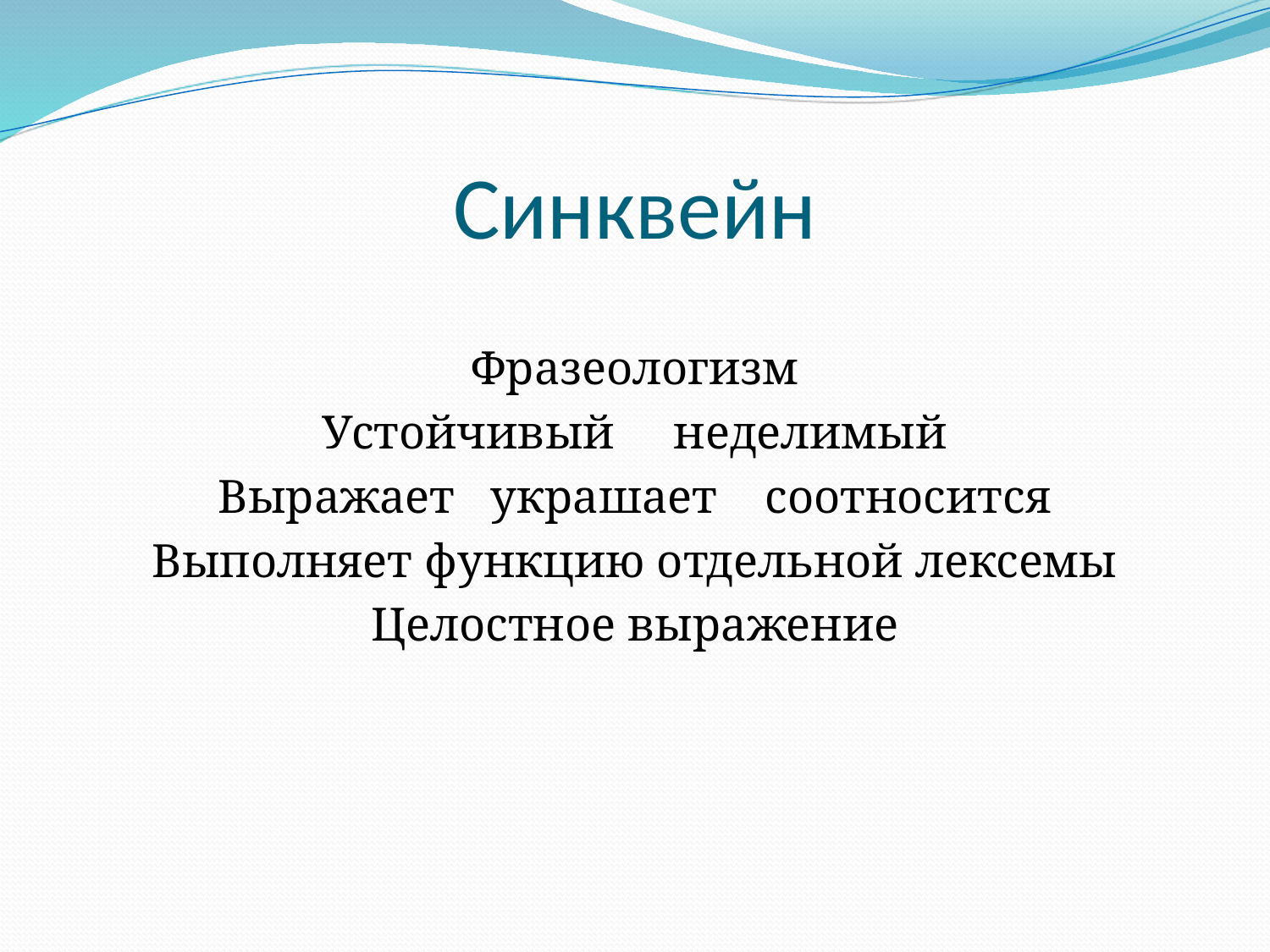

# Синквейн

Фразеологизм
Устойчивый     неделимый
Выражает   украшает    соотносится
Выполняет функцию отдельной лексемы
Целостное выражение